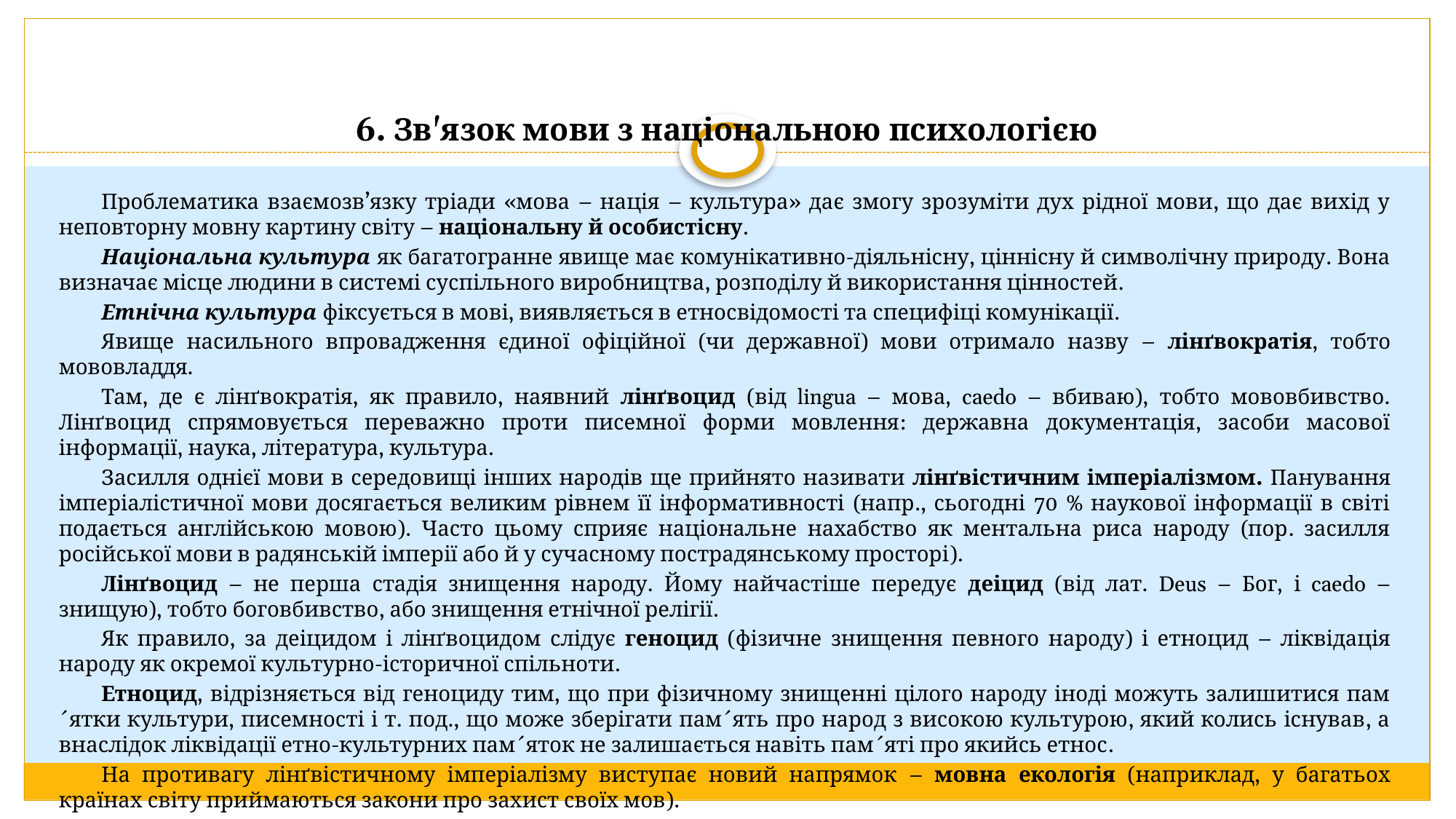

# 6. Зв'язок мови з національною психологією

Проблематика взаємозв’язку тріади «мова – нація – культура» дає змогу зрозуміти дух рідної мови, що дає вихід у неповторну мовну картину світу – національну й особистісну.
Національна культура як багатогранне явище має комунікативно-діяльнісну, ціннісну й символічну природу. Вона визначає місце людини в системі суспільного виробництва, розподілу й використання цінностей.
Етнічна культура фіксується в мові, виявляється в етносвідомості та специфіці комунікації.
Явище насильного впровадження єдиної офіційної (чи державної) мови отримало назву – лінґвократія, тобто мововладдя.
Там, де є лінґвократія, як правило, наявний лінґвоцид (від lingua – мова, caedo – вбиваю), тобто мововбивство. Лінґвоцид спрямовується переважно проти писемної форми мовлення: державна документація, засоби масової інформації, наука, література, культура.
Засилля однієї мови в середовищі інших народів ще прийнято називати лінґвістичним імперіалізмом. Панування імперіалістичної мови досягається великим рівнем її інформативності (напр., сьогодні 70 % наукової інформації в світі подається англійською мовою). Часто цьому сприяє національне нахабство як ментальна риса народу (пор. засилля російської мови в радянській імперії або й у сучасному пострадянському просторі).
Лінґвоцид – не перша стадія знищення народу. Йому найчастіше передує деіцид (від лат. Deus – Бог, і caedo – знищую), тобто боговбивство, або знищення етнічної релігії.
Як правило, за деіцидом і лінґвоцидом слідує геноцид (фізичне знищення певного народу) і етноцид – ліквідація народу як окремої культурно-історичної спільноти.
Етноцид, відрізняється від геноциду тим, що при фізичному знищенні цілого народу іноді можуть залишитися пам´ятки культури, писемності і т. под., що може зберігати пам´ять про народ з високою культурою, який колись існував, а внаслідок ліквідації етно-культурних пам´яток не залишається навіть пам´яті про якийсь етнос.
На противагу лінґвістичному імперіалізму виступає новий напрямок – мовна екологія (наприклад, у багатьох країнах світу приймаються закони про захист своїх мов).